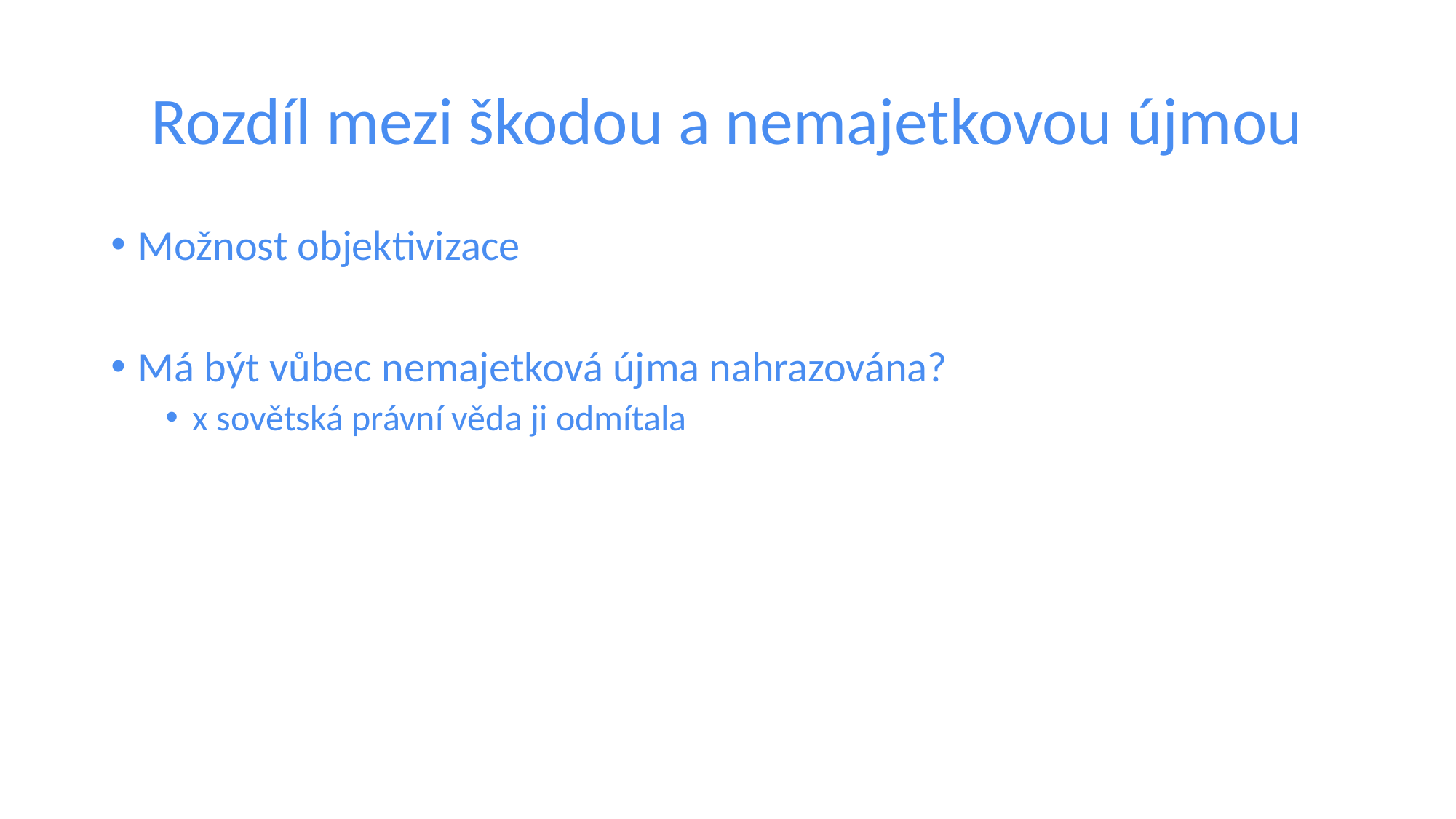

# Rozdíl mezi škodou a nemajetkovou újmou
Možnost objektivizace

Má být vůbec nemajetková újma nahrazována?
x sovětská právní věda ji odmítala